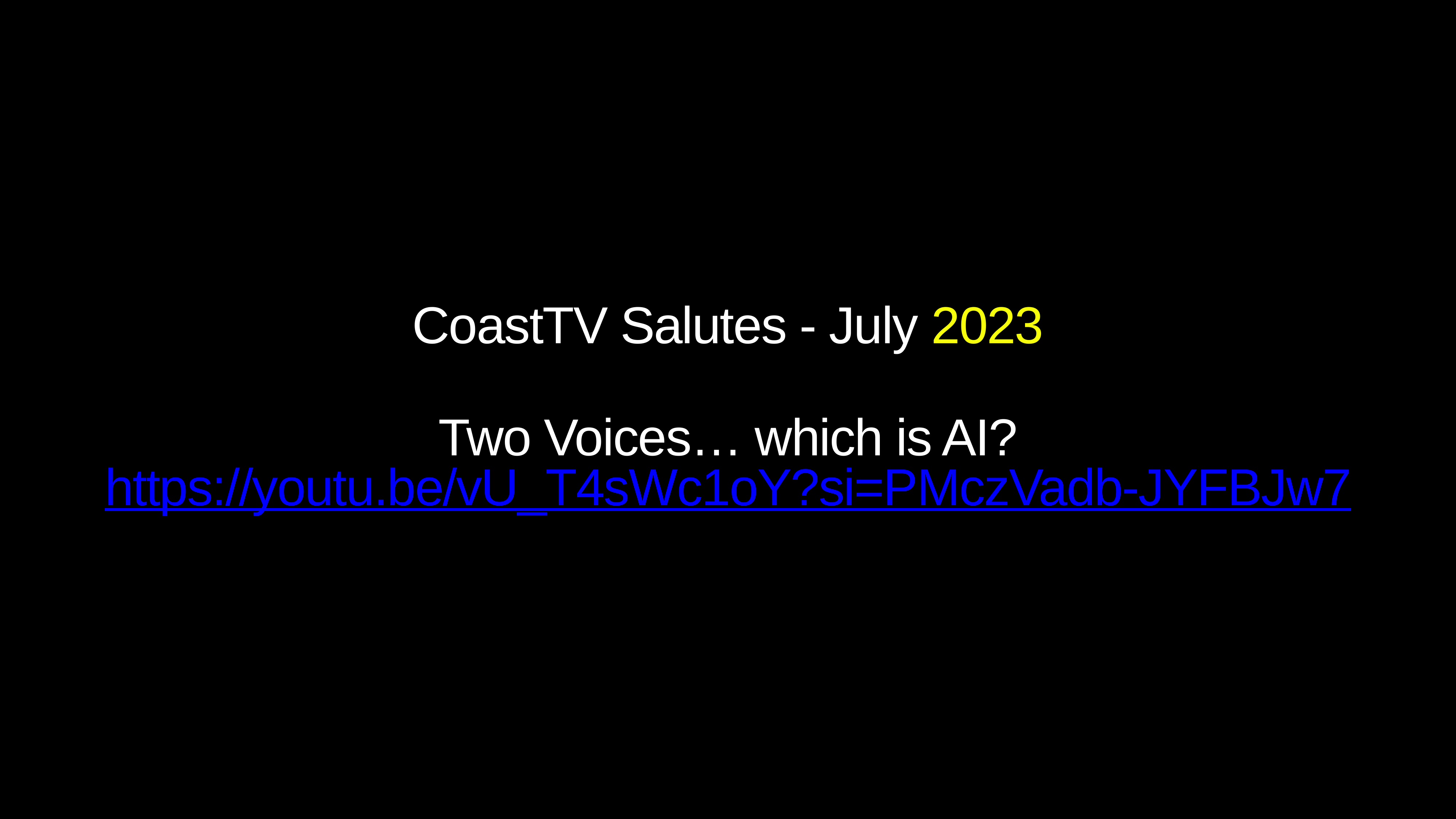

CoastTV Salutes - July 2023
Two Voices… which is AI?
https://youtu.be/vU_T4sWc1oY?si=PMczVadb-JYFBJw7